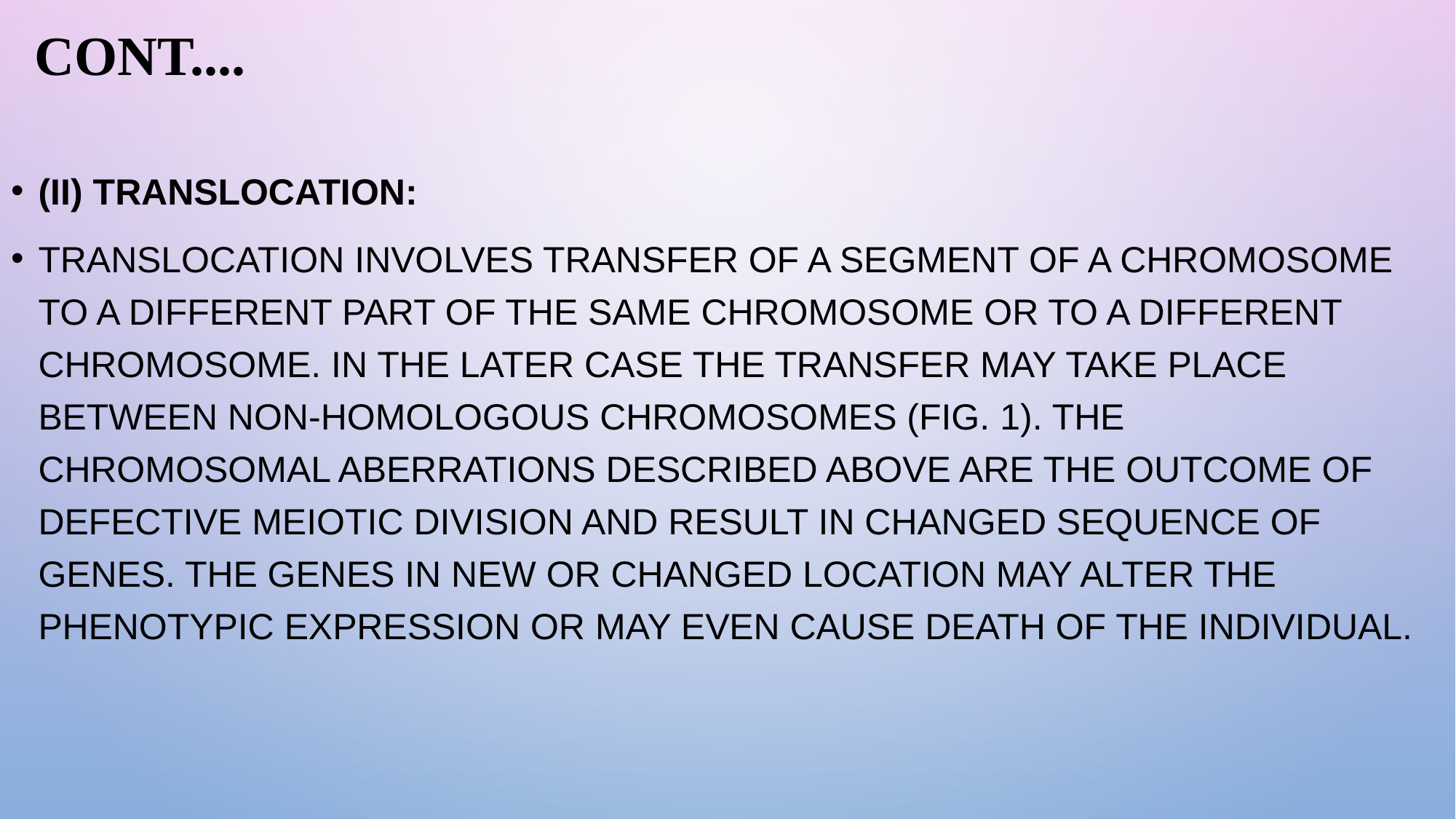

# CONT....
(ii) Translocation:
Translocation involves transfer of a segment of a chromosome to a different part of the same chromosome or to a different chromosome. In the later case the transfer may take place between non-homologous chromosomes (Fig. 1). The chromosomal aberrations described above are the outcome of defective meiotic division and result in changed sequence of genes. The genes in new or changed location may alter the phenotypic expression or may even cause death of the individual.